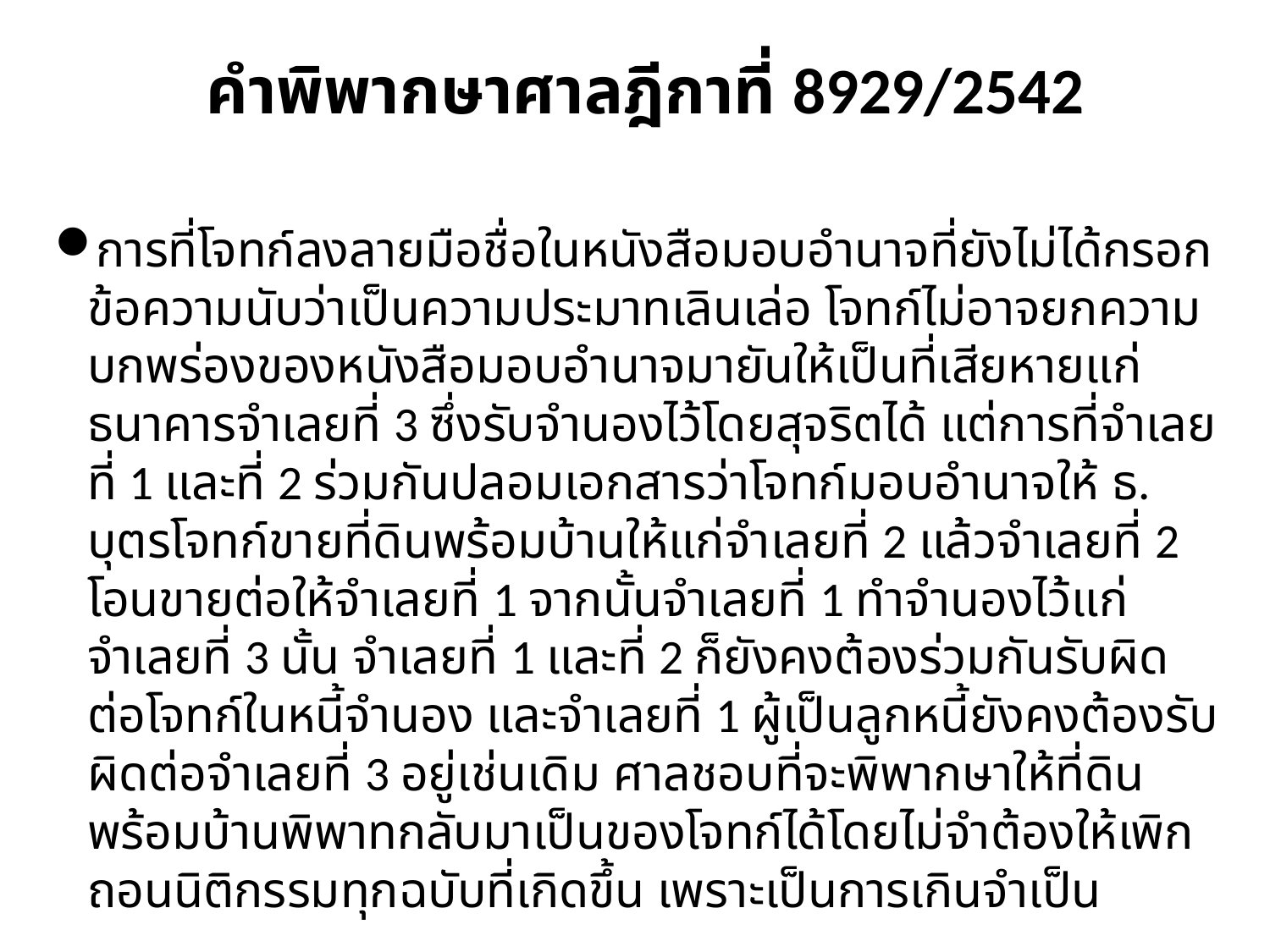

# คำพิพากษาศาลฎีกาที่ 8929/2542
การที่โจทก์ลงลายมือชื่อในหนังสือมอบอำนาจที่ยังไม่ได้กรอกข้อความนับว่าเป็นความประมาทเลินเล่อ โจทก์ไม่อาจยกความบกพร่องของหนังสือมอบอำนาจมายันให้เป็นที่เสียหายแก่ธนาคารจำเลยที่ 3 ซึ่งรับจำนองไว้โดยสุจริตได้ แต่การที่จำเลยที่ 1 และที่ 2 ร่วมกันปลอมเอกสารว่าโจทก์มอบอำนาจให้ ธ. บุตรโจทก์ขายที่ดินพร้อมบ้านให้แก่จำเลยที่ 2 แล้วจำเลยที่ 2 โอนขายต่อให้จำเลยที่ 1 จากนั้นจำเลยที่ 1 ทำจำนองไว้แก่จำเลยที่ 3 นั้น จำเลยที่ 1 และที่ 2 ก็ยังคงต้องร่วมกันรับผิดต่อโจทก์ในหนี้จำนอง และจำเลยที่ 1 ผู้เป็นลูกหนี้ยังคงต้องรับผิดต่อจำเลยที่ 3 อยู่เช่นเดิม ศาลชอบที่จะพิพากษาให้ที่ดินพร้อมบ้านพิพาทกลับมาเป็นของโจทก์ได้โดยไม่จำต้องให้เพิกถอนนิติกรรมทุกฉบับที่เกิดขึ้น เพราะเป็นการเกินจำเป็น